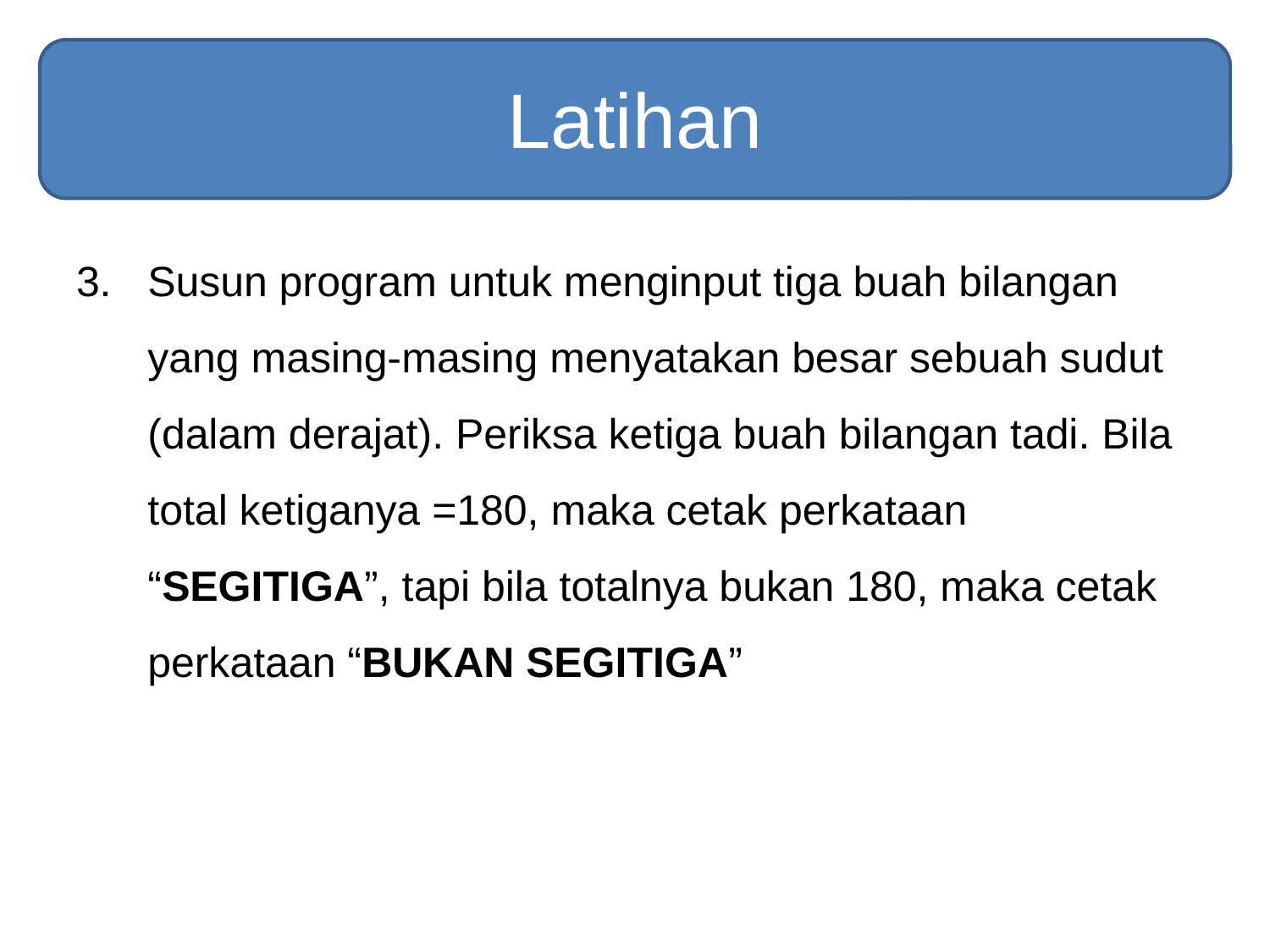

# Latihan
Susun program untuk menginput tiga buah bilangan yang masing-masing menyatakan besar sebuah sudut (dalam derajat). Periksa ketiga buah bilangan tadi. Bila total ketiganya =180, maka cetak perkataan “SEGITIGA”, tapi bila totalnya bukan 180, maka cetak perkataan “BUKAN SEGITIGA”